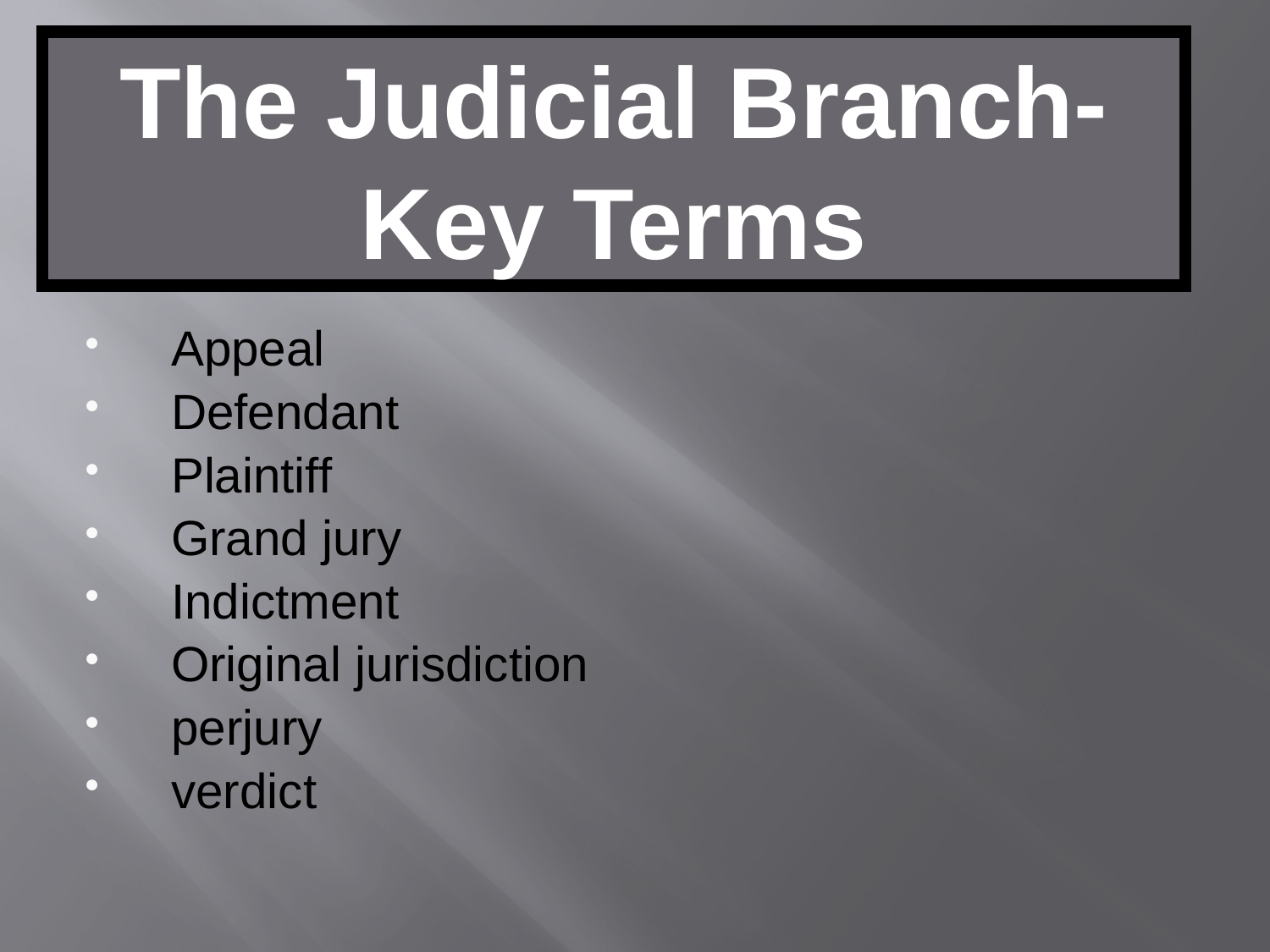

# The Judicial Branch-Key Terms
Appeal
Defendant
Plaintiff
Grand jury
Indictment
Original jurisdiction
perjury
verdict